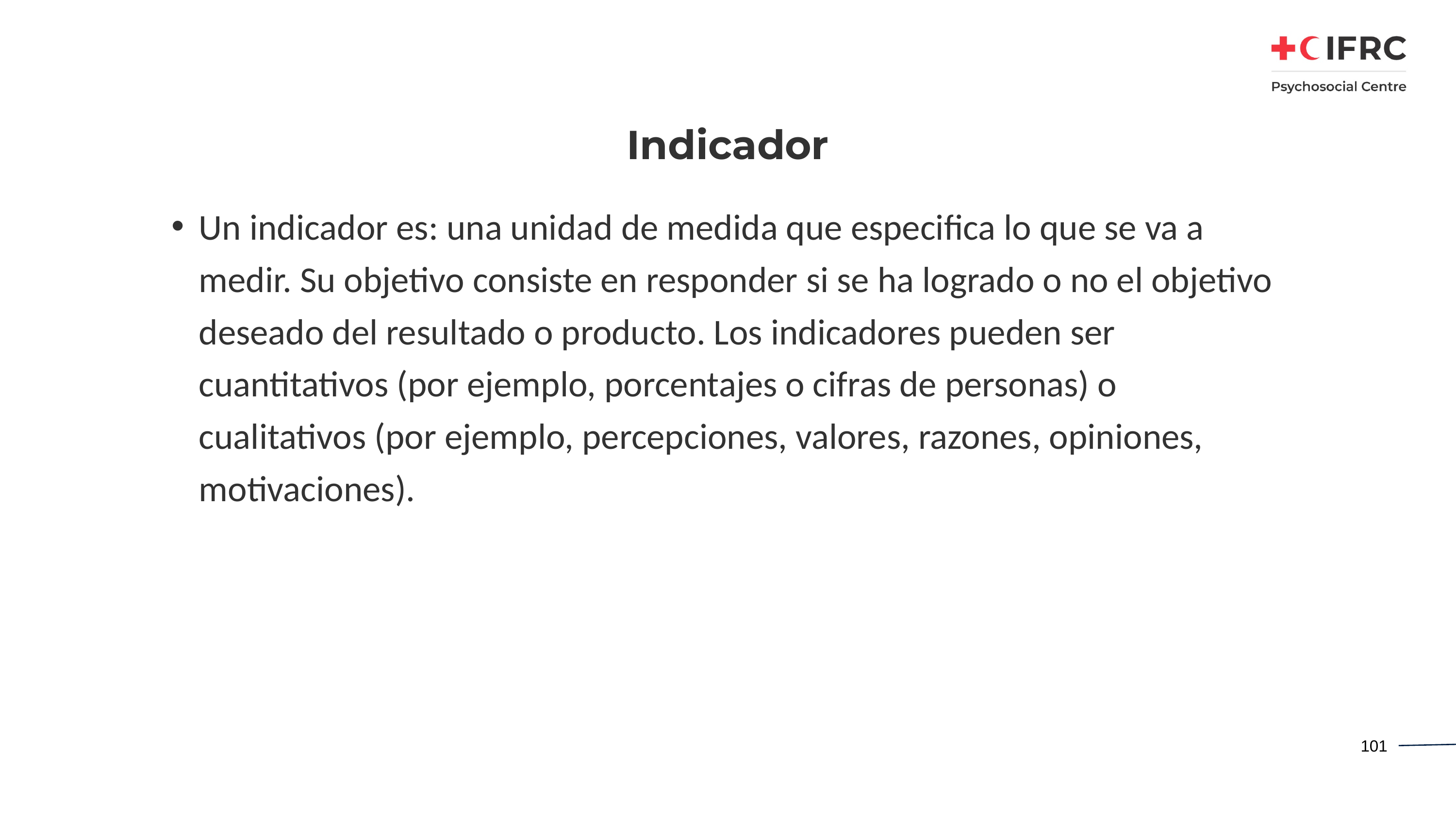

# Indicador
Un indicador es: una unidad de medida que especifica lo que se va a medir. Su objetivo consiste en responder si se ha logrado o no el objetivo deseado del resultado o producto. Los indicadores pueden ser cuantitativos (por ejemplo, porcentajes o cifras de personas) o cualitativos (por ejemplo, percepciones, valores, razones, opiniones, motivaciones).